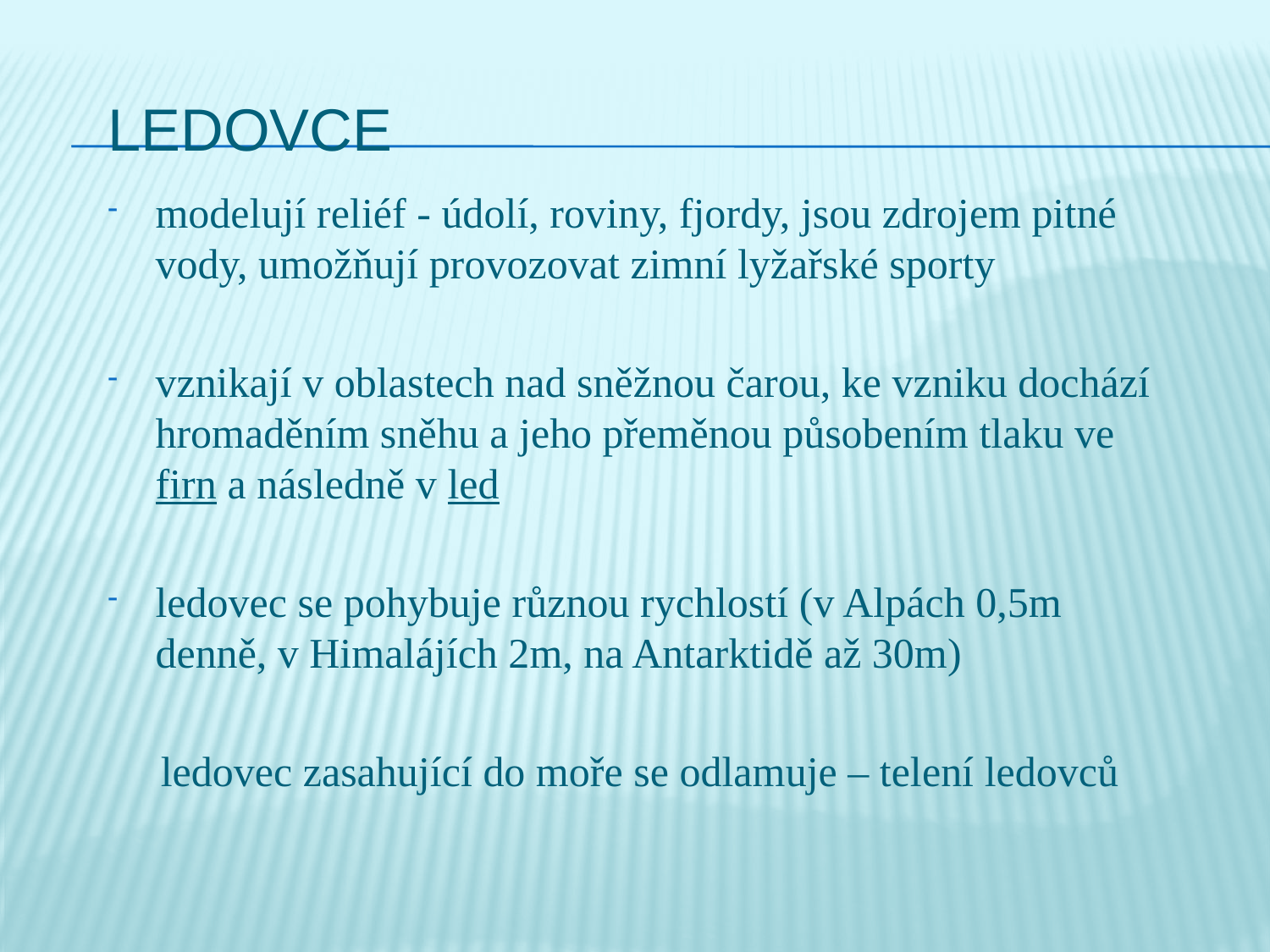

# Ledovce
modelují reliéf - údolí, roviny, fjordy, jsou zdrojem pitné vody, umožňují provozovat zimní lyžařské sporty

vznikají v oblastech nad sněžnou čarou, ke vzniku dochází hromaděním sněhu a jeho přeměnou působením tlaku ve firn a následně v led

ledovec se pohybuje různou rychlostí (v Alpách 0,5m denně, v Himalájích 2m, na Antarktidě až 30m)

     ledovec zasahující do moře se odlamuje – telení ledovců